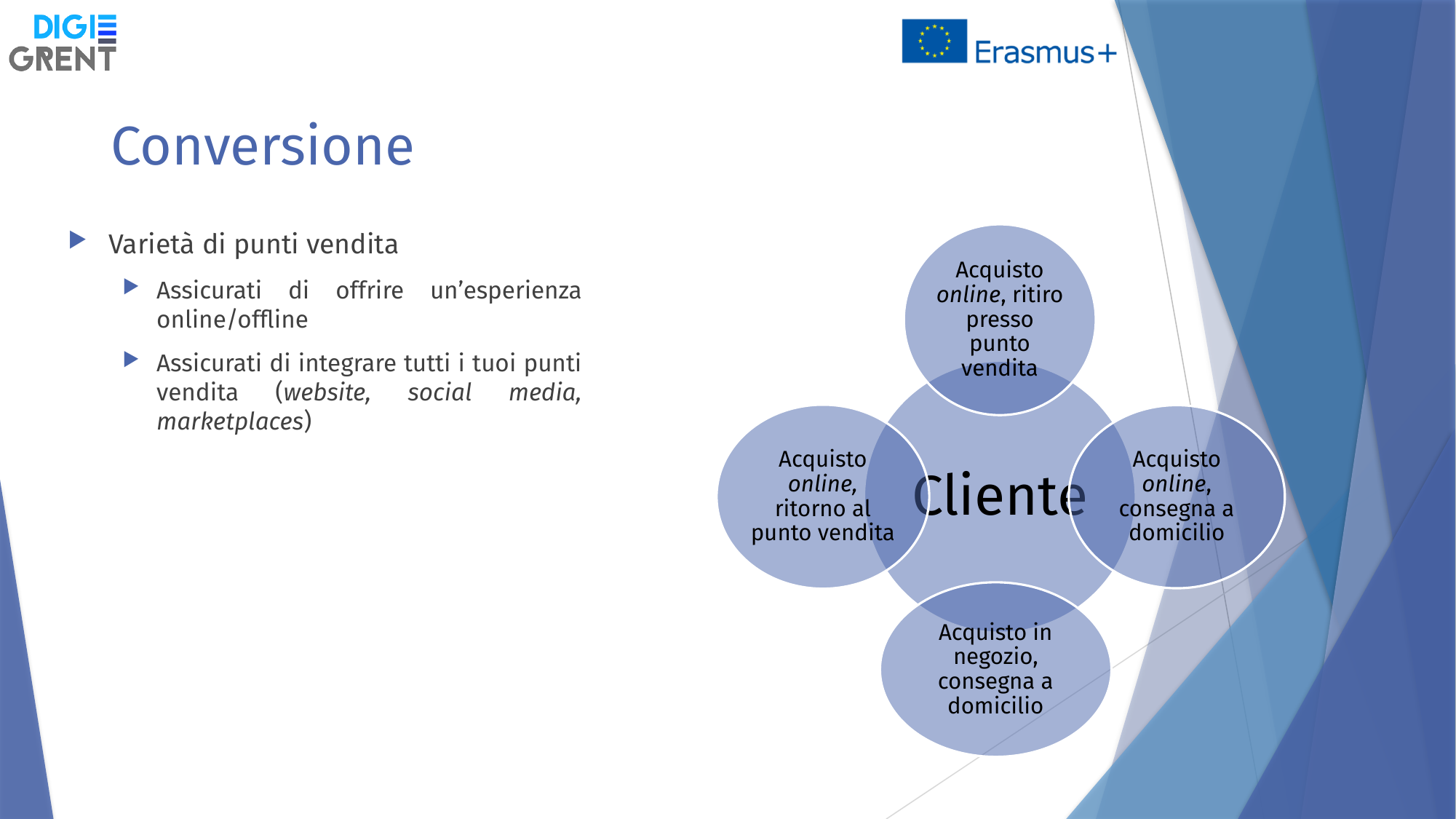

Conversione
Varietà di punti vendita
Assicurati di offrire un’esperienza online/offline
Assicurati di integrare tutti i tuoi punti vendita (website, social media, marketplaces)

Cliente
Acquisto online, ritiro presso punto vendita
Acquisto online, consegna a domicilio
Acquisto in negozio, consegna a domicilio
Acquisto online, ritorno al punto vendita